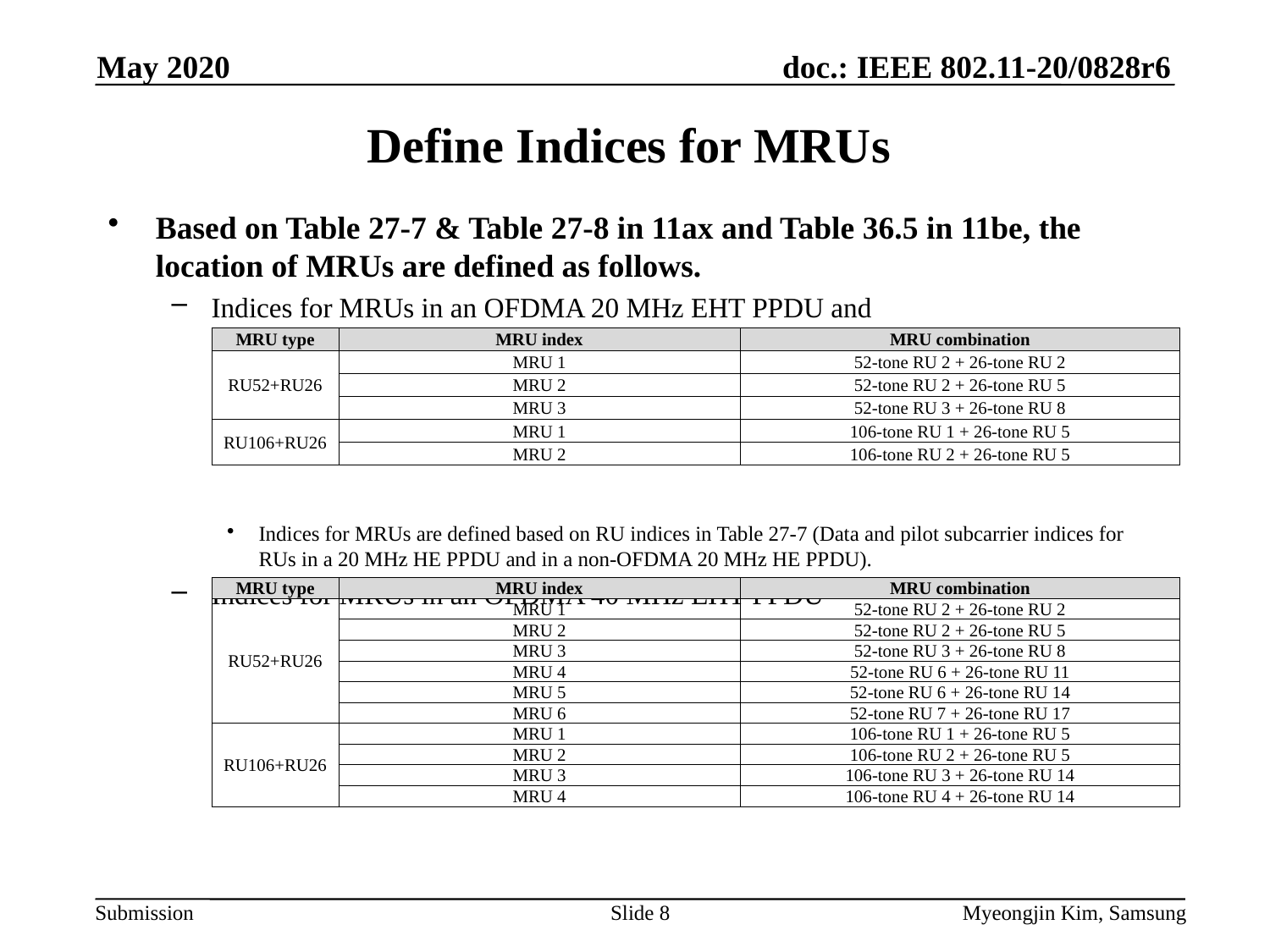

May 2020
# Define Indices for MRUs
Based on Table 27-7 & Table 27-8 in 11ax and Table 36.5 in 11be, the location of MRUs are defined as follows.
Indices for MRUs in an OFDMA 20 MHz EHT PPDU and

Indices for MRUs are defined based on RU indices in Table 27-7 (Data and pilot subcarrier indices for RUs in a 20 MHz HE PPDU and in a non-OFDMA 20 MHz HE PPDU).
Indices for MRUs in an OFDMA 40 MHz EHT PPDU

Indices for MRUs are defined based on RU indices in Table 27-8 (Data and pilot subcarrier indices for RUs in a 40 MHz HE PPDU and in a non-OFDMA 40 MHz HE PPDU).

| MRU type | MRU index | MRU combination |
| --- | --- | --- |
| RU52+RU26 | MRU 1 | 52-tone RU 2 + 26-tone RU 2 |
|  | MRU 2 | 52-tone RU 2 + 26-tone RU 5 |
|  | MRU 3 | 52-tone RU 3 + 26-tone RU 8 |
| RU106+RU26 | MRU 1 | 106-tone RU 1 + 26-tone RU 5 |
|  | MRU 2 | 106-tone RU 2 + 26-tone RU 5 |
| MRU type | MRU index | MRU combination |
| --- | --- | --- |
| RU52+RU26 | MRU 1 | 52-tone RU 2 + 26-tone RU 2 |
|  | MRU 2 | 52-tone RU 2 + 26-tone RU 5 |
|  | MRU 3 | 52-tone RU 3 + 26-tone RU 8 |
|  | MRU 4 | 52-tone RU 6 + 26-tone RU 11 |
|  | MRU 5 | 52-tone RU 6 + 26-tone RU 14 |
|  | MRU 6 | 52-tone RU 7 + 26-tone RU 17 |
| RU106+RU26 | MRU 1 | 106-tone RU 1 + 26-tone RU 5 |
|  | MRU 2 | 106-tone RU 2 + 26-tone RU 5 |
|  | MRU 3 | 106-tone RU 3 + 26-tone RU 14 |
|  | MRU 4 | 106-tone RU 4 + 26-tone RU 14 |
Slide 8
Myeongjin Kim, Samsung